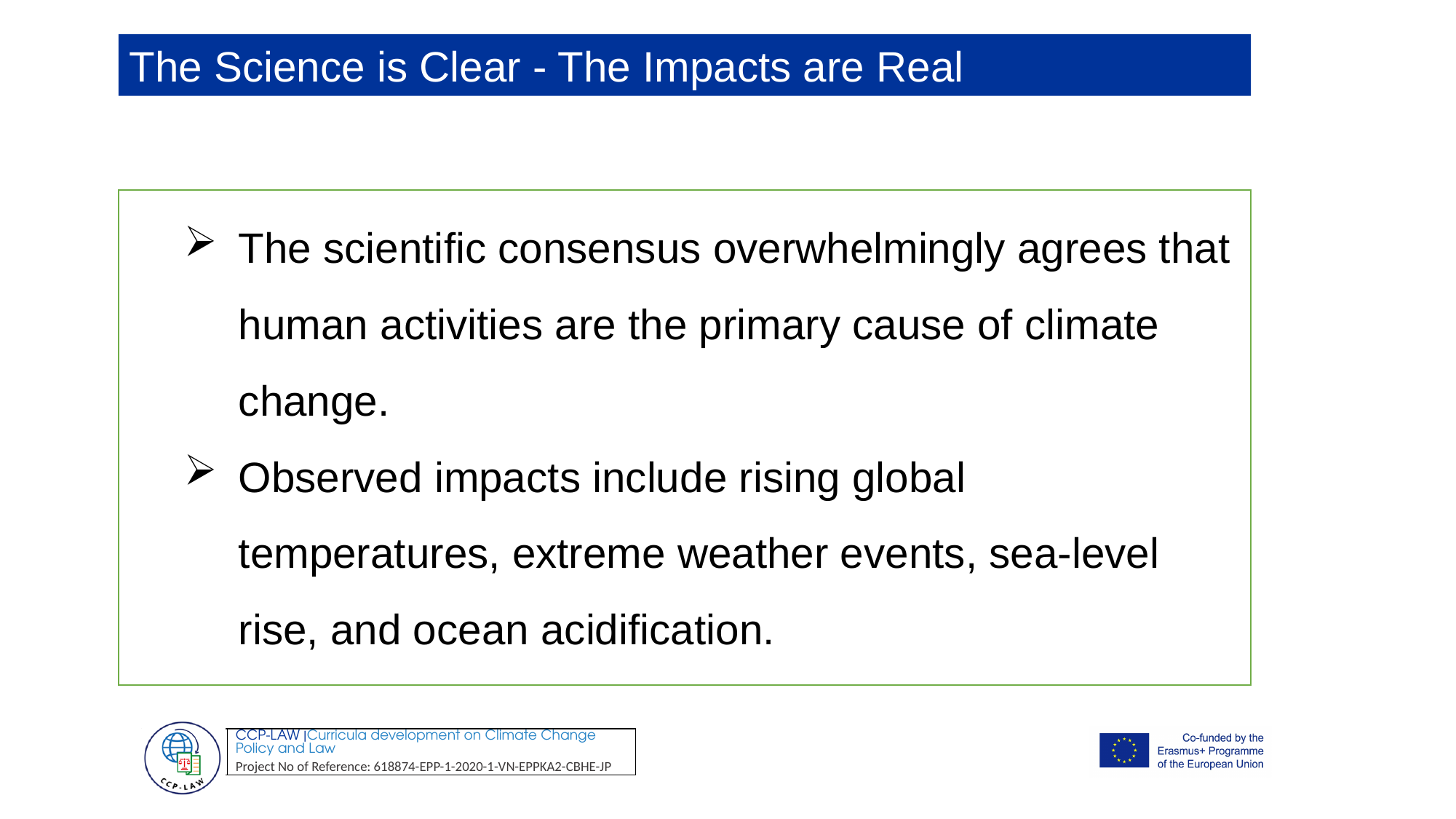

The Science is Clear - The Impacts are Real
The scientific consensus overwhelmingly agrees that human activities are the primary cause of climate change.
Observed impacts include rising global temperatures, extreme weather events, sea-level rise, and ocean acidification.